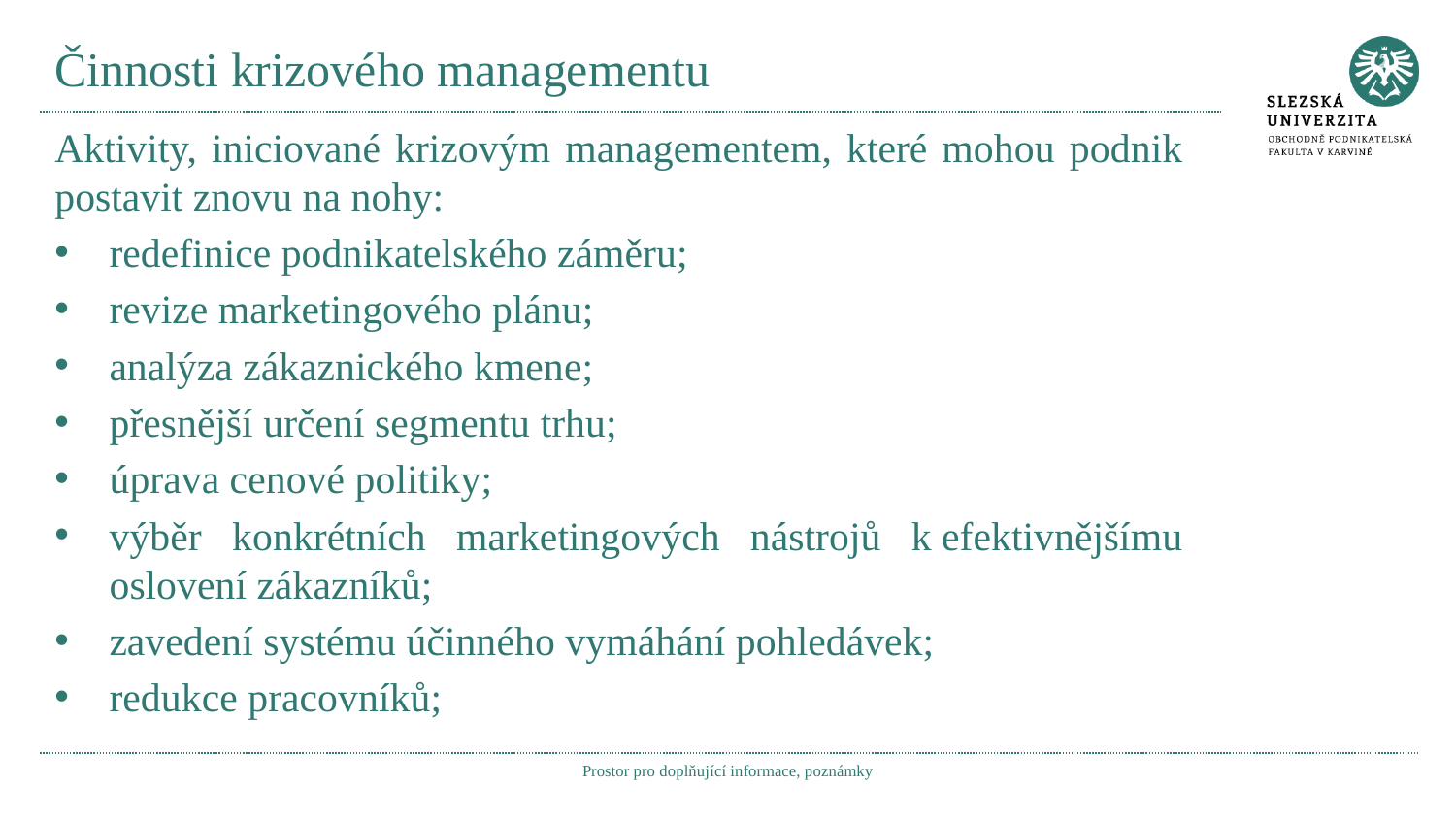

# Činnosti krizového managementu
Aktivity, iniciované krizovým managementem, které mohou podnik postavit znovu na nohy:
redefinice podnikatelského záměru;
revize marketingového plánu;
analýza zákaznického kmene;
přesnější určení segmentu trhu;
úprava cenové politiky;
výběr konkrétních marketingových nástrojů k efektivnějšímu oslovení zákazníků;
zavedení systému účinného vymáhání pohledávek;
redukce pracovníků;
Prostor pro doplňující informace, poznámky